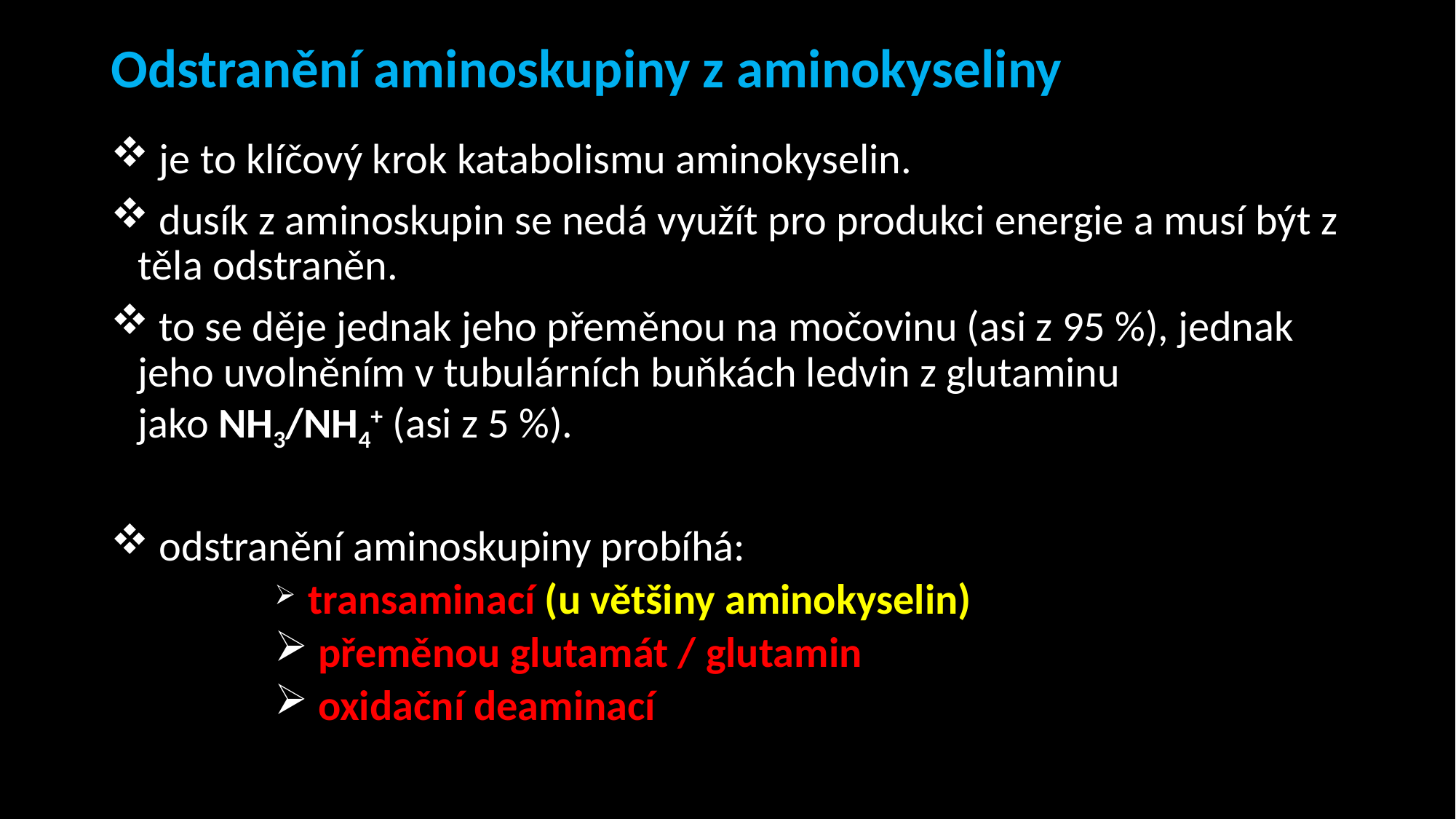

# Odstranění aminoskupiny z aminokyseliny
 je to klíčový krok katabolismu aminokyselin.
 dusík z aminoskupin se nedá využít pro produkci energie a musí být z těla odstraněn.
 to se děje jednak jeho přeměnou na močovinu (asi z 95 %), jednak jeho uvolněním v tubulárních buňkách ledvin z glutaminu jako NH3/NH4+ (asi z 5 %).

 odstranění aminoskupiny probíhá:
 transaminací (u většiny aminokyselin)
 přeměnou glutamát / glutamin
 oxidační deaminací